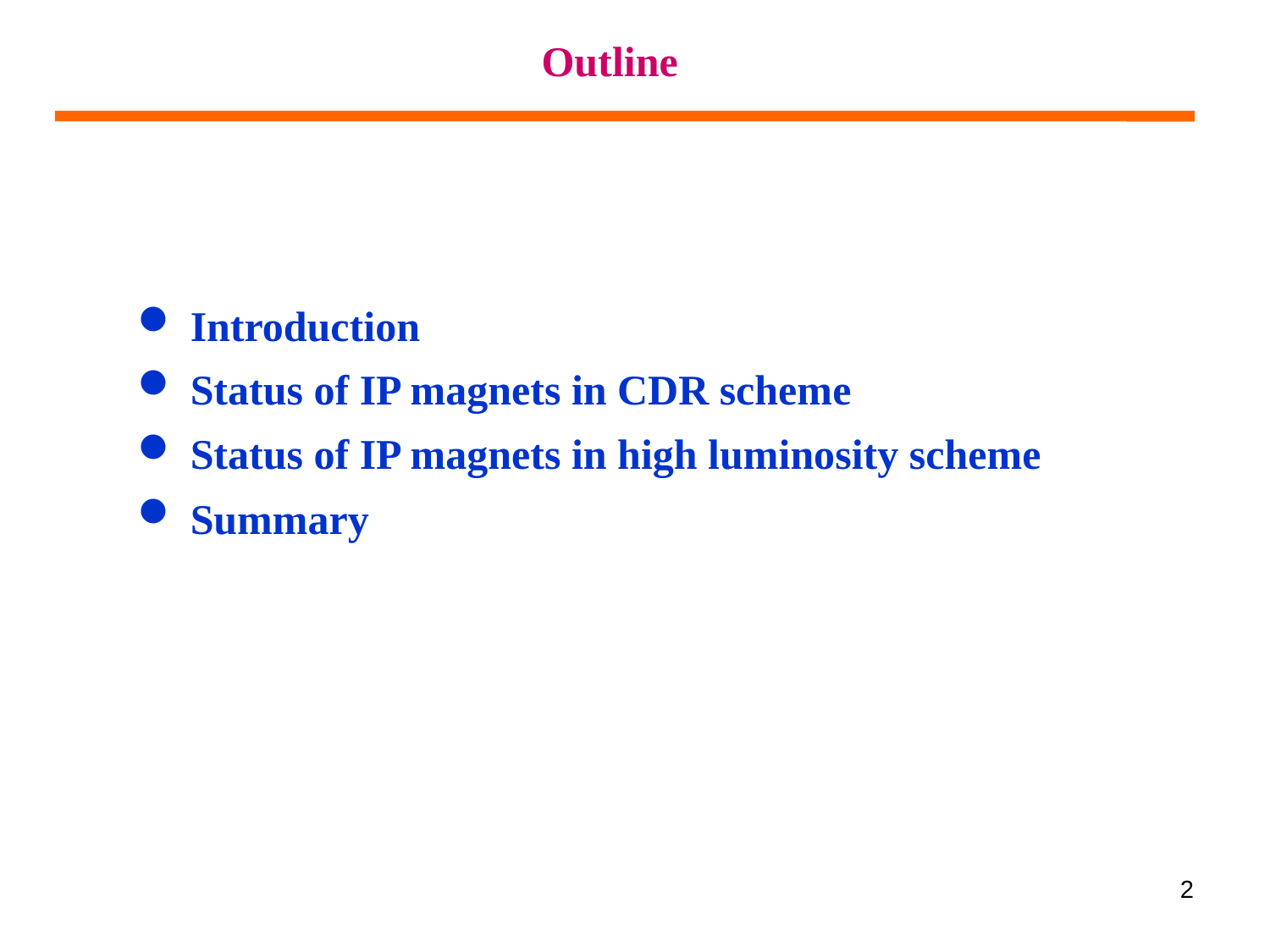

Outline

 Introduction
 Status of IP magnets in CDR scheme
 Status of IP magnets in high luminosity scheme
 Summary

2